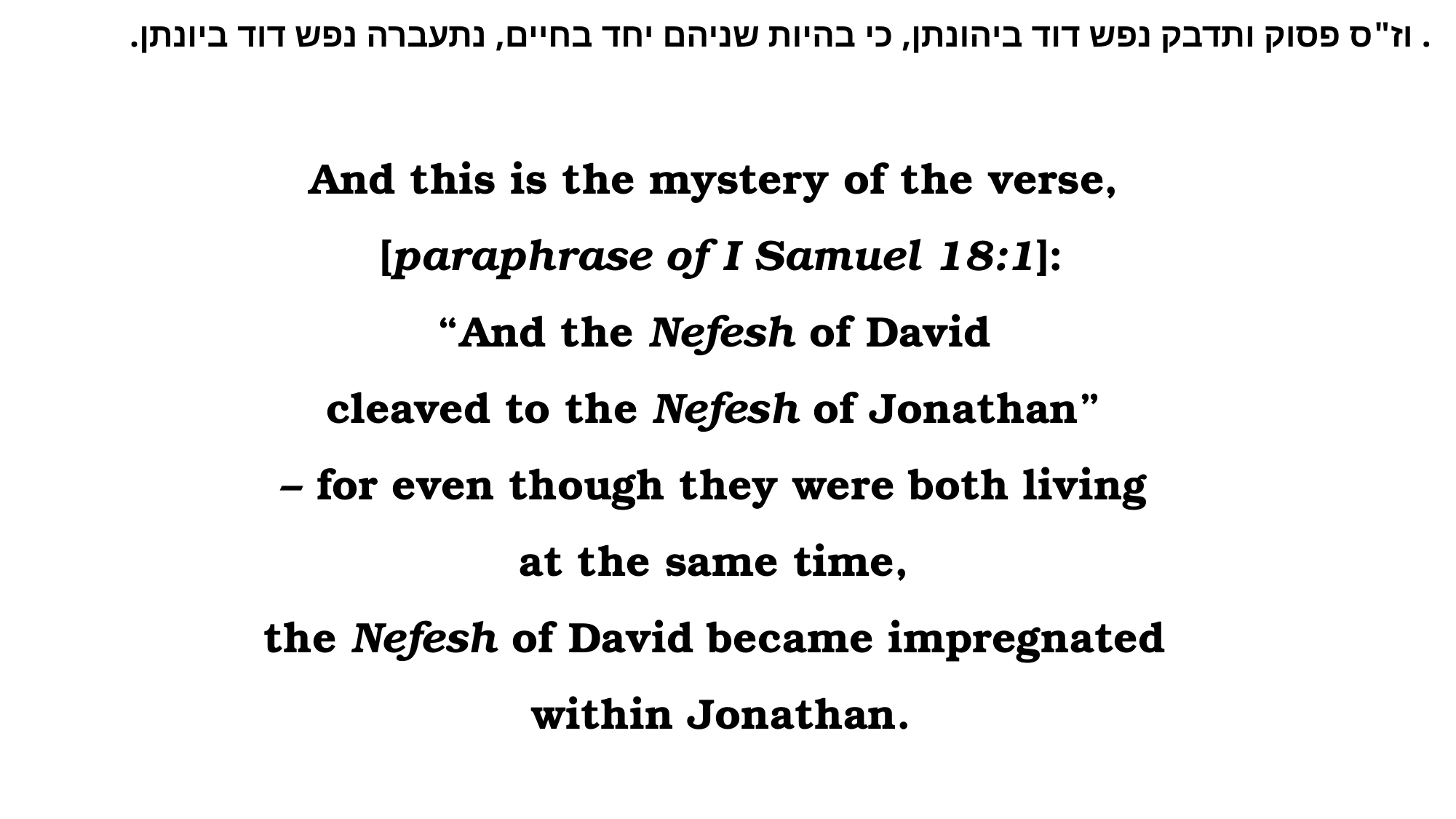

. וז"ס פסוק ותדבק נפש דוד ביהונתן, כי בהיות שניהם יחד בחיים, נתעברה נפש דוד ביונתן.

And this is the mystery of the verse,
[paraphrase of I Samuel 18:1]:
“And the Nefesh of David
cleaved to the Nefesh of Jonathan”
– for even though they were both living
at the same time,
the Nefesh of David became impregnated
within Jonathan.